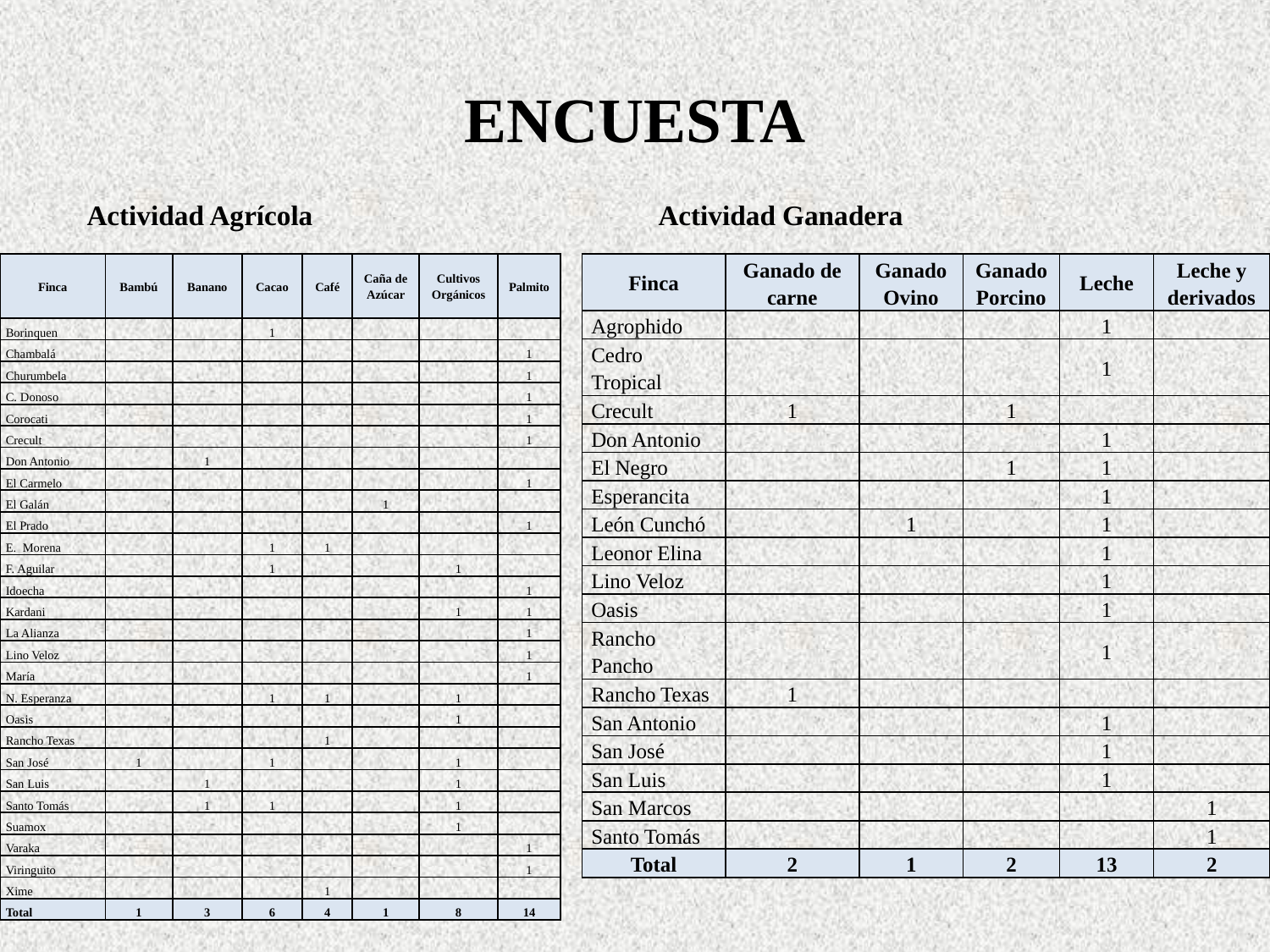

# ENCUESTA
Actividad Agrícola
Actividad Ganadera
| Finca | Ganado de carne | Ganado Ovino | Ganado Porcino | Leche | Leche y derivados |
| --- | --- | --- | --- | --- | --- |
| Agrophido |  |  |  | 1 |  |
| Cedro Tropical |  |  |  | 1 |  |
| Crecult | 1 |  | 1 |  |  |
| Don Antonio |  |  |  | 1 |  |
| El Negro |  |  | 1 | 1 |  |
| Esperancita |  |  |  | 1 |  |
| León Cunchó |  | 1 |  | 1 |  |
| Leonor Elina |  |  |  | 1 |  |
| Lino Veloz |  |  |  | 1 |  |
| Oasis |  |  |  | 1 |  |
| Rancho Pancho |  |  |  | 1 |  |
| Rancho Texas | 1 |  |  |  |  |
| San Antonio |  |  |  | 1 |  |
| San José |  |  |  | 1 |  |
| San Luis |  |  |  | 1 |  |
| San Marcos |  |  |  |  | 1 |
| Santo Tomás |  |  |  |  | 1 |
| Total | 2 | 1 | 2 | 13 | 2 |
| Finca | Bambú | Banano | Cacao | Café | Caña de Azúcar | Cultivos Orgánicos | Palmito |
| --- | --- | --- | --- | --- | --- | --- | --- |
| Borinquen |  |  | 1 |  |  |  |  |
| Chambalá |  |  |  |  |  |  | 1 |
| Churumbela |  |  |  |  |  |  | 1 |
| C. Donoso |  |  |  |  |  |  | 1 |
| Corocati |  |  |  |  |  |  | 1 |
| Crecult |  |  |  |  |  |  | 1 |
| Don Antonio |  | 1 |  |  |  |  |  |
| El Carmelo |  |  |  |  |  |  | 1 |
| El Galán |  |  |  |  | 1 |  |  |
| El Prado |  |  |  |  |  |  | 1 |
| E. Morena |  |  | 1 | 1 |  |  |  |
| F. Aguilar |  |  | 1 |  |  | 1 |  |
| Idoecha |  |  |  |  |  |  | 1 |
| Kardani |  |  |  |  |  | 1 | 1 |
| La Alianza |  |  |  |  |  |  | 1 |
| Lino Veloz |  |  |  |  |  |  | 1 |
| María |  |  |  |  |  |  | 1 |
| N. Esperanza |  |  | 1 | 1 |  | 1 |  |
| Oasis |  |  |  |  |  | 1 |  |
| Rancho Texas |  |  |  | 1 |  |  |  |
| San José | 1 |  | 1 |  |  | 1 |  |
| San Luis |  | 1 |  |  |  | 1 |  |
| Santo Tomás |  | 1 | 1 |  |  | 1 |  |
| Suamox |  |  |  |  |  | 1 |  |
| Varaka |  |  |  |  |  |  | 1 |
| Viringuito |  |  |  |  |  |  | 1 |
| Xime |  |  |  | 1 |  |  |  |
| Total | 1 | 3 | 6 | 4 | 1 | 8 | 14 |